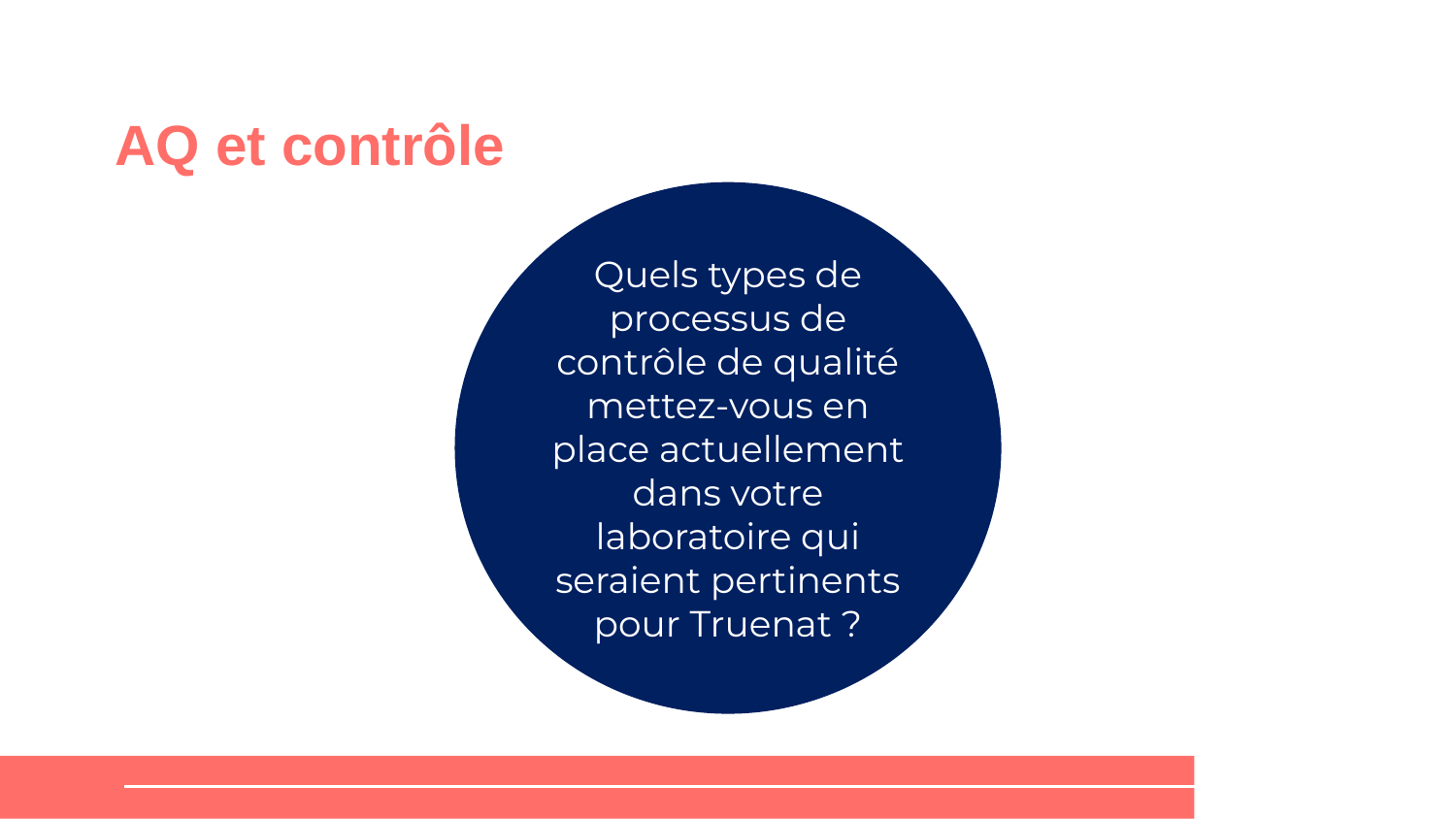

# AQ et contrôle
Quels types de processus de contrôle de qualité mettez-vous en place actuellement dans votre laboratoire qui seraient pertinents pour Truenat ?